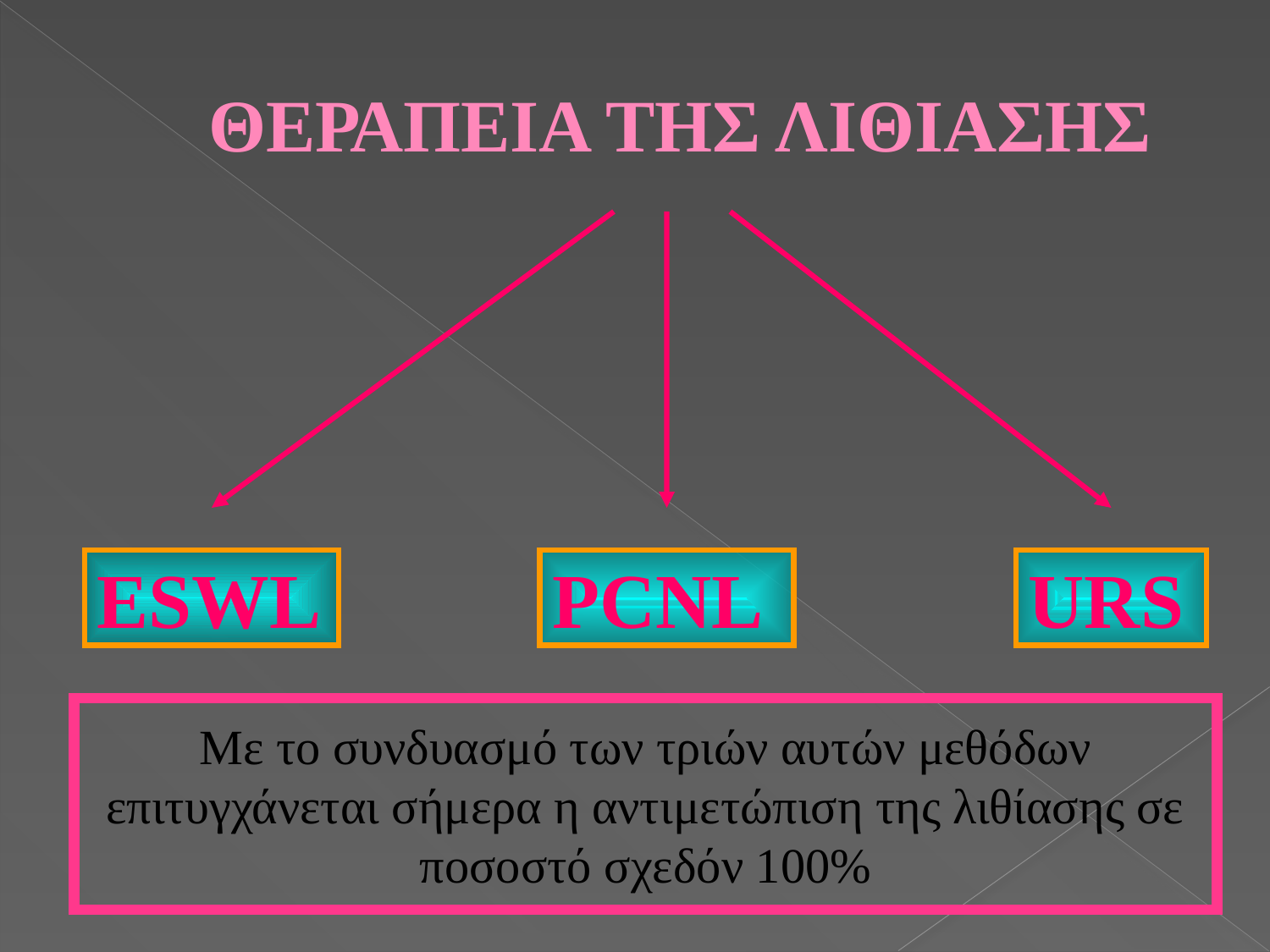

# ΘΕΡΑΠΕΙΑ ΤΗΣ ΛΙΘΙΑΣΗΣ

ESWL
PCNL
URS
Με το συνδυασμό των τριών αυτών μεθόδων επιτυγχάνεται σήμερα η αντιμετώπιση της λιθίασης σε ποσοστό σχεδόν 100%